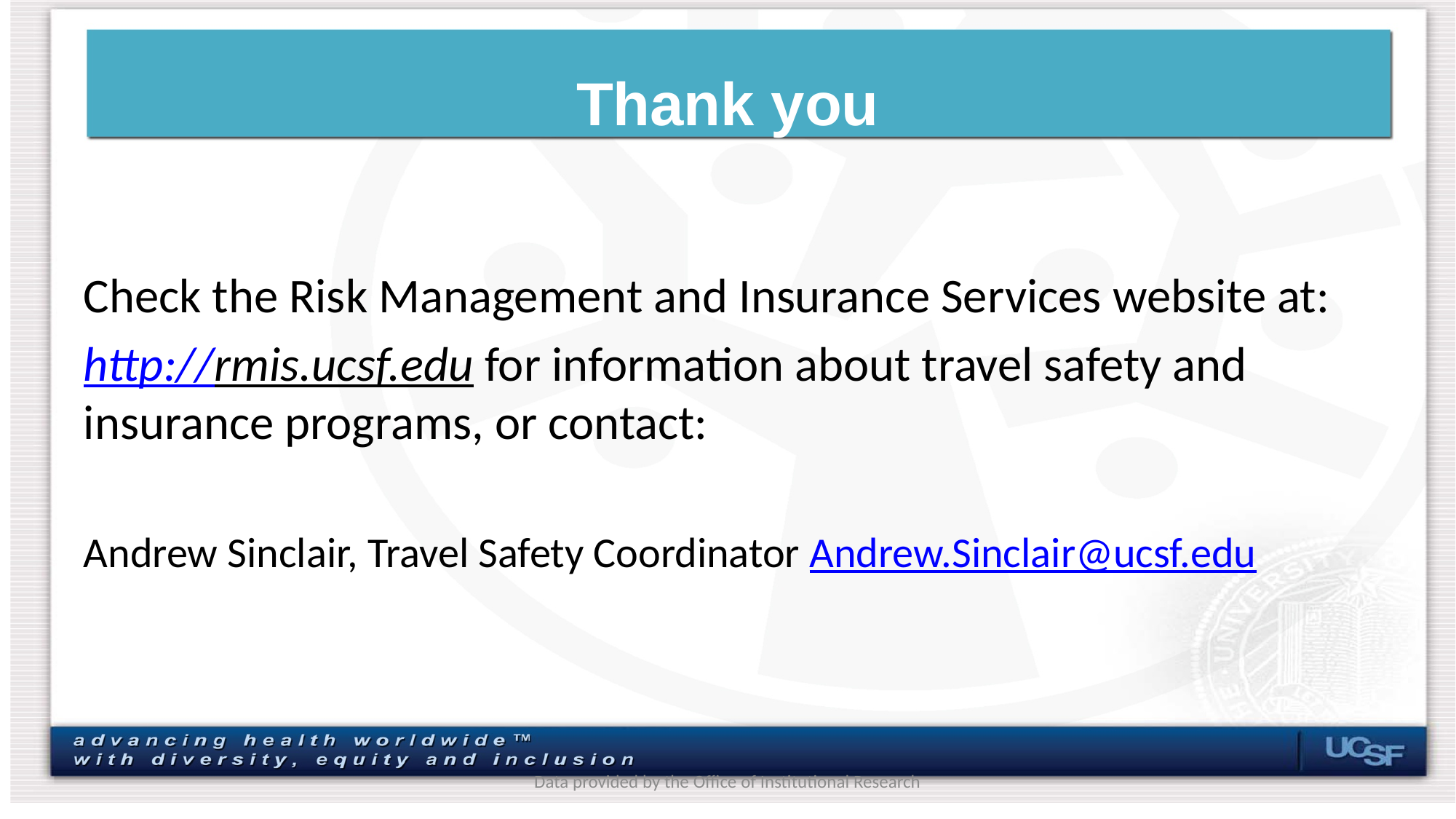

# Thank you

Check the Risk Management and Insurance Services website at:
http://rmis.ucsf.edu for information about travel safety and insurance programs, or contact:

Andrew Sinclair, Travel Safety Coordinator Andrew.Sinclair@ucsf.edu
Data provided by the Office of Institutional Research